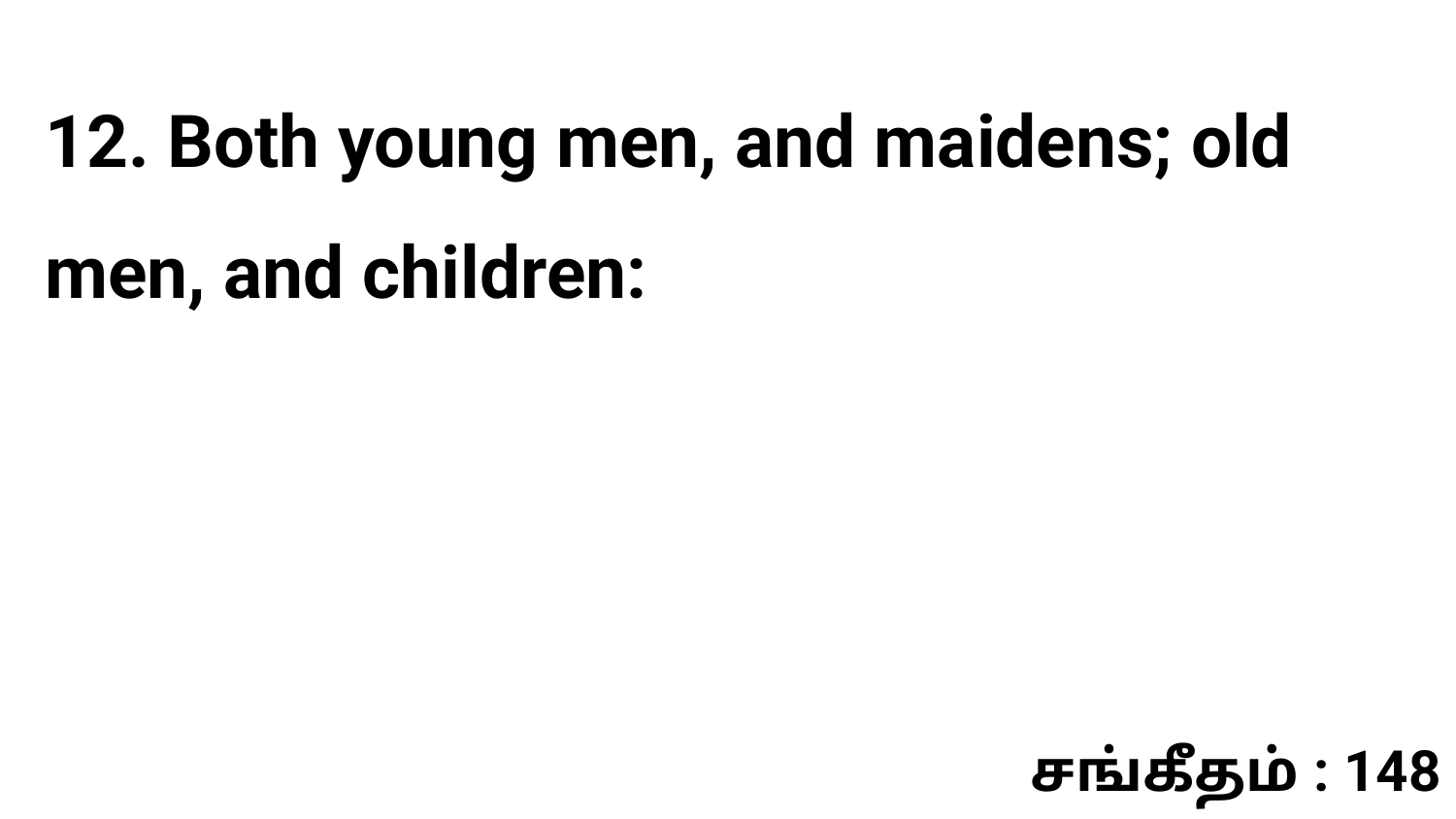

12. Both young men, and maidens; old men, and children:
சங்கீதம் : 148